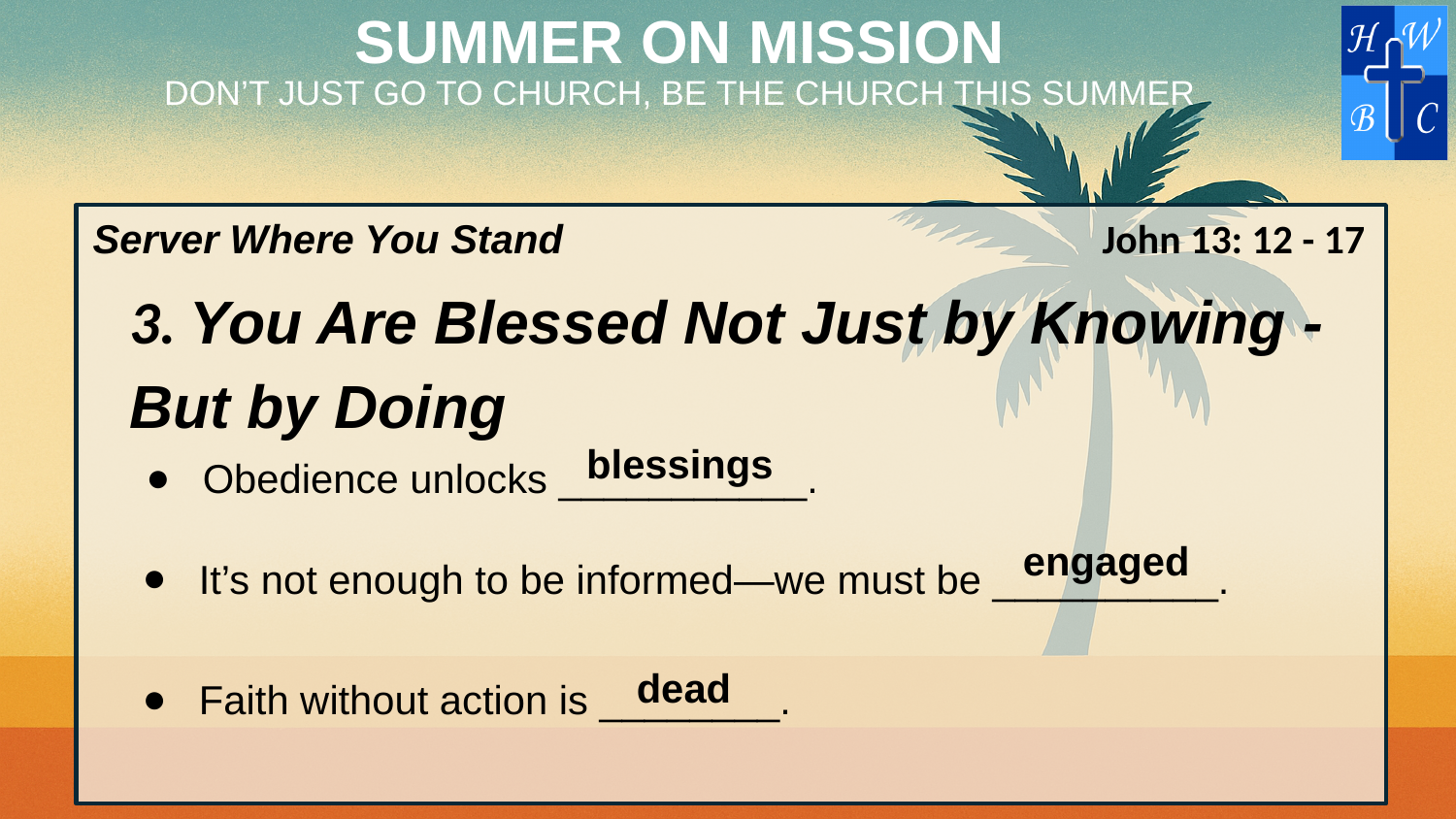

Server Where You Stand
John 13: 12 - 17

3. You Are Blessed Not Just by Knowing - But by Doing
Obedience unlocks ___________.
blessings
engaged
It’s not enough to be informed—we must be __________.
Faith without action is ________.
dead